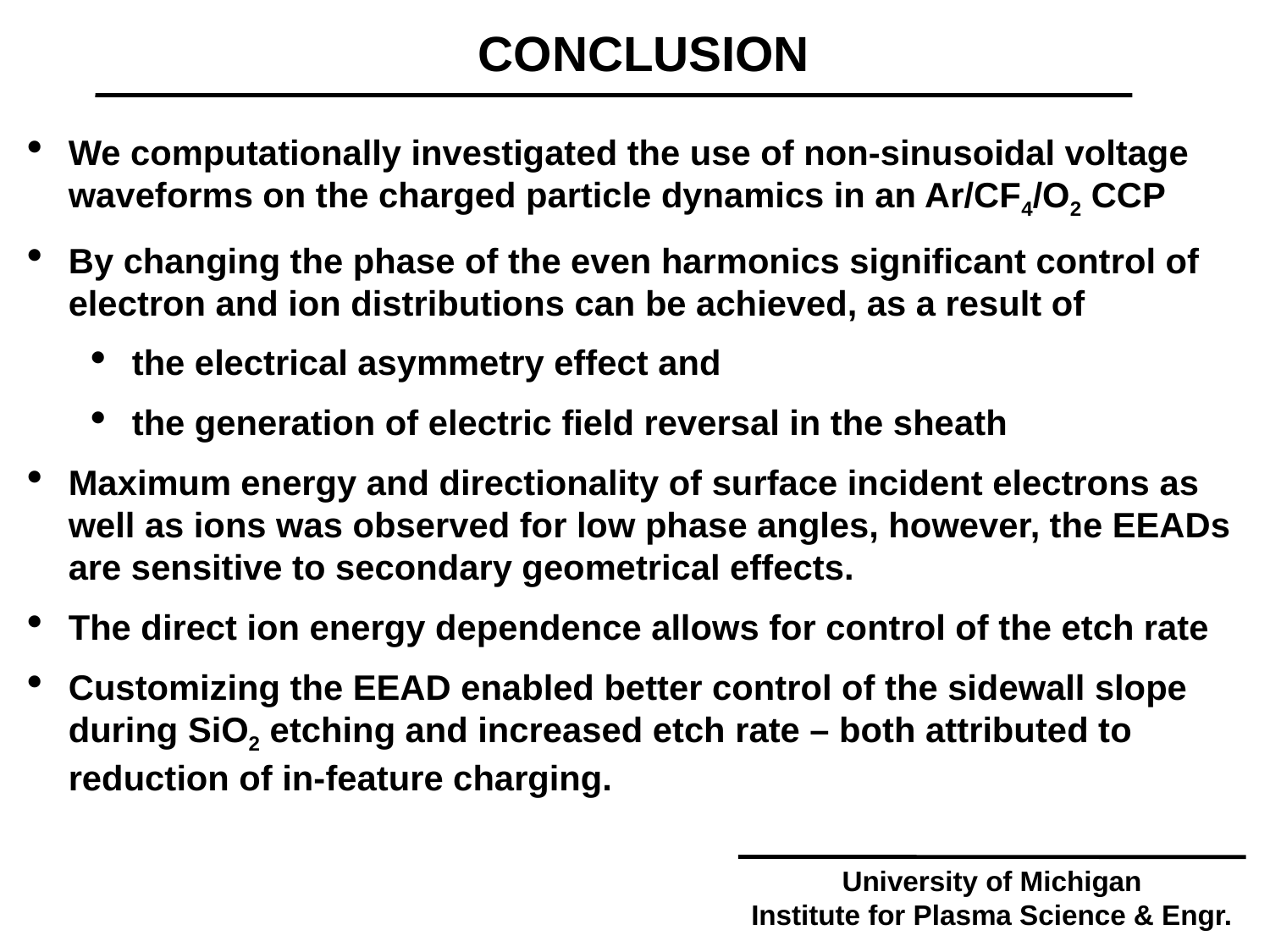

CONCLUSION

We computationally investigated the use of non-sinusoidal voltage waveforms on the charged particle dynamics in an Ar/CF4/O2 CCP
By changing the phase of the even harmonics significant control of electron and ion distributions can be achieved, as a result of
the electrical asymmetry effect and
the generation of electric field reversal in the sheath
Maximum energy and directionality of surface incident electrons as well as ions was observed for low phase angles, however, the EEADs are sensitive to secondary geometrical effects.
The direct ion energy dependence allows for control of the etch rate
Customizing the EEAD enabled better control of the sidewall slope during SiO2 etching and increased etch rate – both attributed to reduction of in-feature charging.

University of Michigan
Institute for Plasma Science & Engr.